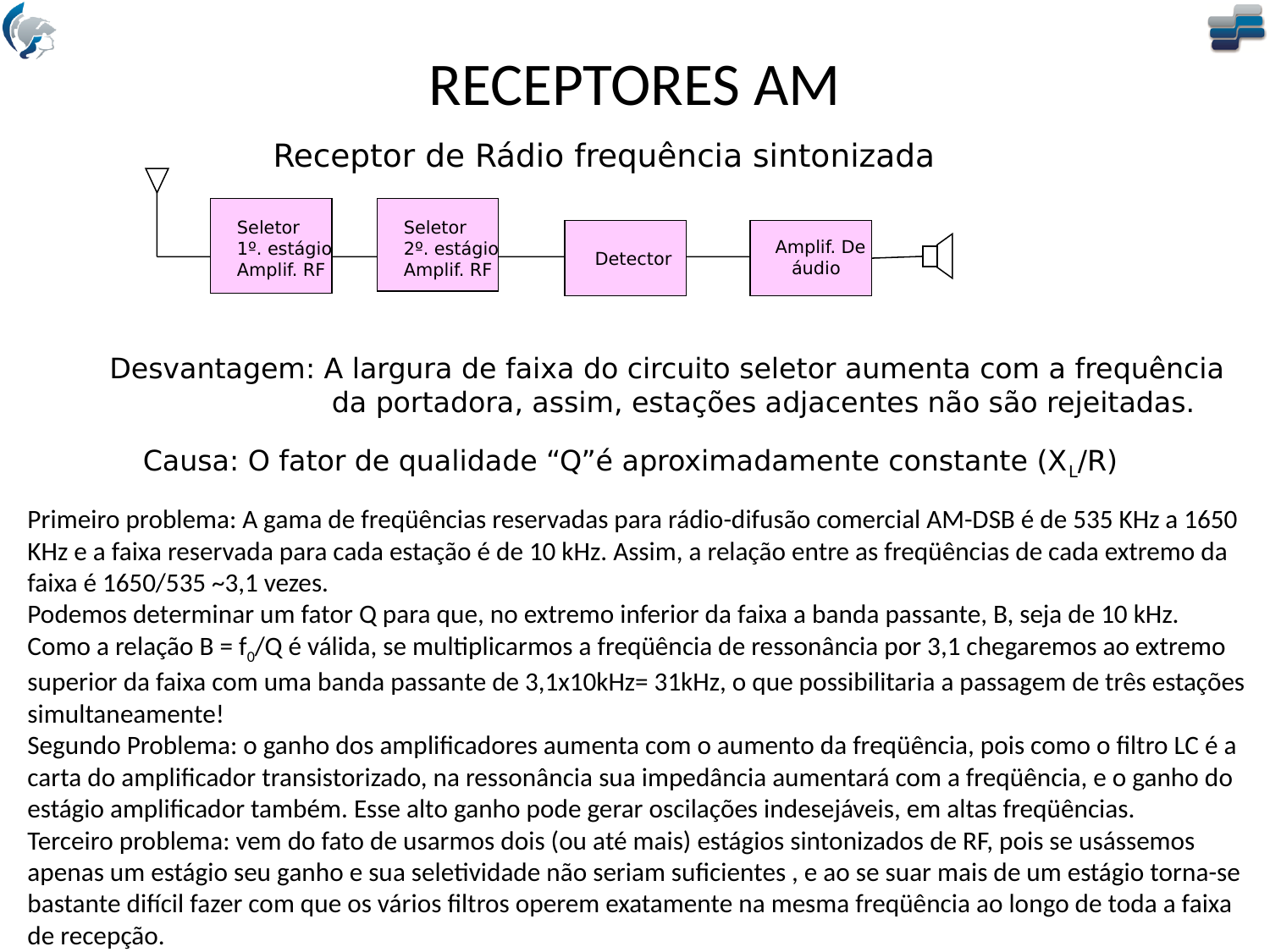

# RECEPTORES AM
Receptor de Rádio frequência sintonizada

Seletor
2º. estágio
Amplif. RF

Seletor
1º. estágio
Amplif. RF

Detector

Amplif. De
   áudio

Desvantagem: A largura de faixa do circuito seletor aumenta com a frequência
                         da portadora, assim, estações adjacentes não são rejeitadas.
Causa: O fator de qualidade “Q”é aproximadamente constante (XL/R)
Primeiro problema: A gama de freqüências reservadas para rádio-difusão comercial AM-DSB é de 535 KHz a 1650 KHz e a faixa reservada para cada estação é de 10 kHz. Assim, a relação entre as freqüências de cada extremo da faixa é 1650/535 ~3,1 vezes.
Podemos determinar um fator Q para que, no extremo inferior da faixa a banda passante, B, seja de 10 kHz.
Como a relação B = f0/Q é válida, se multiplicarmos a freqüência de ressonância por 3,1 chegaremos ao extremo superior da faixa com uma banda passante de 3,1x10kHz= 31kHz, o que possibilitaria a passagem de três estações simultaneamente!
Segundo Problema: o ganho dos amplificadores aumenta com o aumento da freqüência, pois como o filtro LC é a carta do amplificador transistorizado, na ressonância sua impedância aumentará com a freqüência, e o ganho do estágio amplificador também. Esse alto ganho pode gerar oscilações indesejáveis, em altas freqüências.
Terceiro problema: vem do fato de usarmos dois (ou até mais) estágios sintonizados de RF, pois se usássemos apenas um estágio seu ganho e sua seletividade não seriam suficientes , e ao se suar mais de um estágio torna-se bastante difícil fazer com que os vários filtros operem exatamente na mesma freqüência ao longo de toda a faixa de recepção.